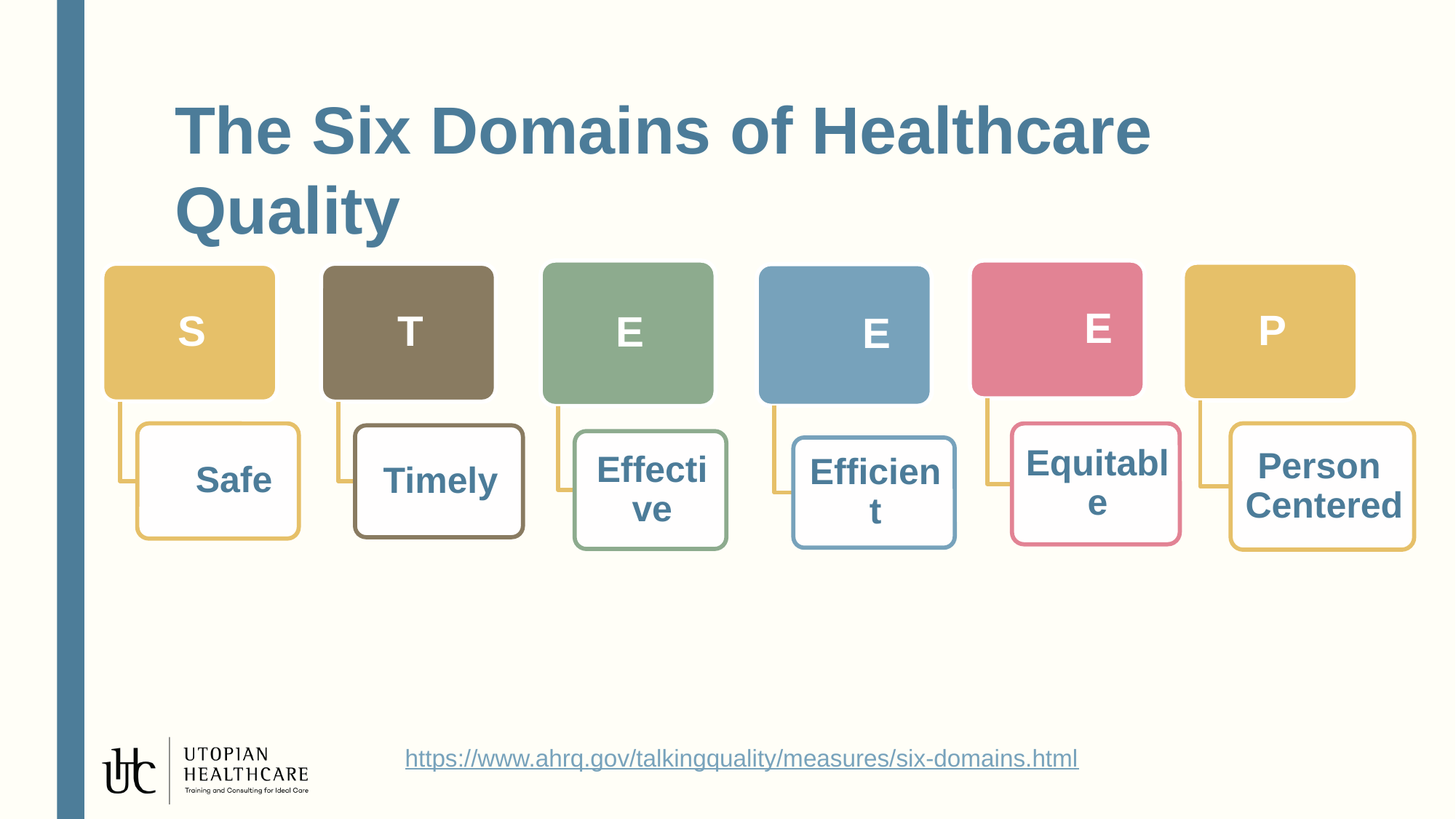

S
   Safe
T
Timely
E
Effective
      E
Efficient
     E
Equitable
P
Person  Centered
# The Six Domains of Healthcare Quality
https://www.ahrq.gov/talkingquality/measures/six-domains.html